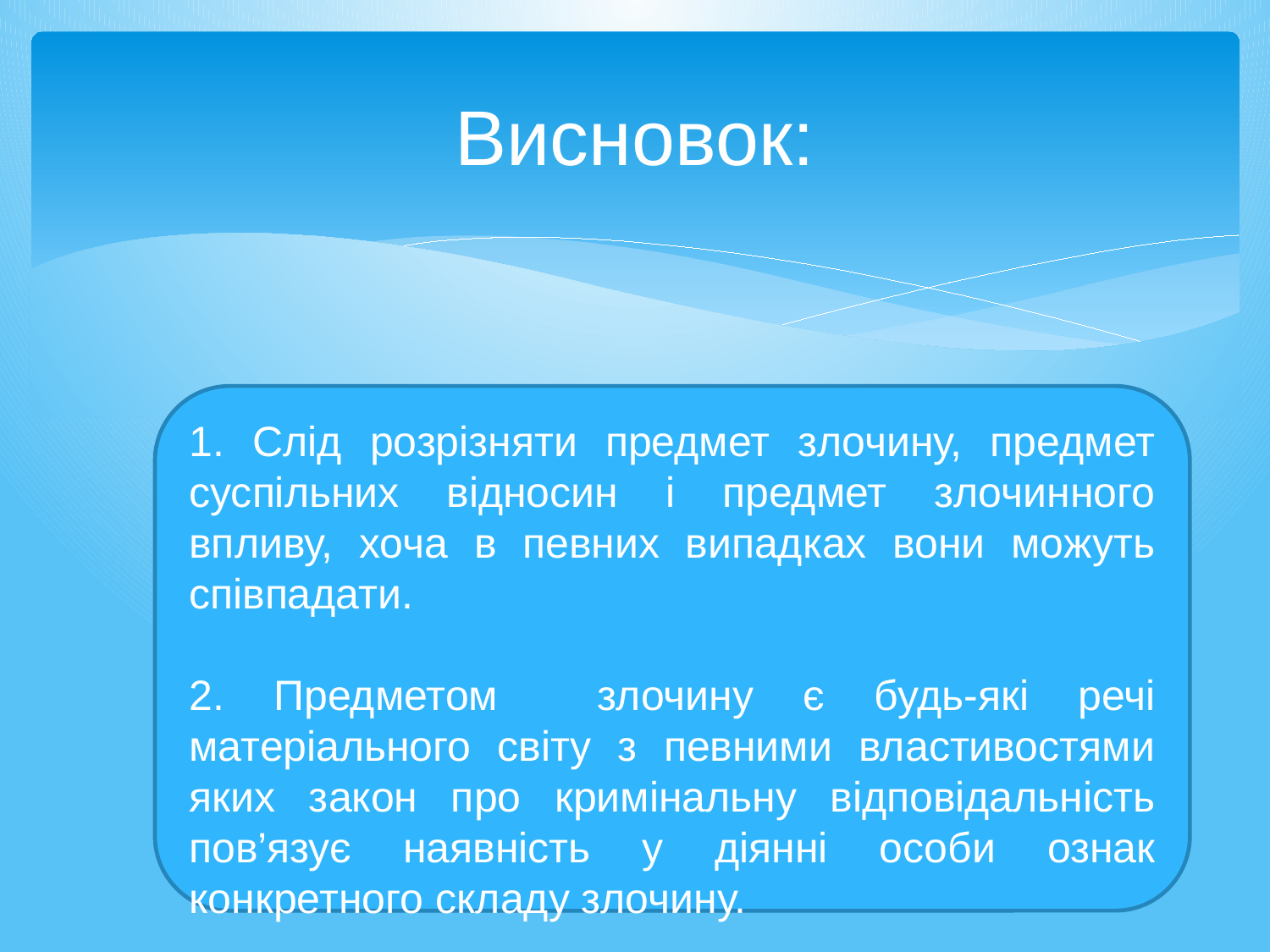

# Висновок:
1. Слід розрізняти предмет злочину, предмет суспільних відносин і предмет злочинного впливу, хоча в певних випадках вони можуть співпадати.

2. Предметом  злочину є будь-які речі матеріального світу з певними властивостями яких закон про кримінальну відповідальність пов’язує наявність у діянні особи ознак конкретного складу злочину.